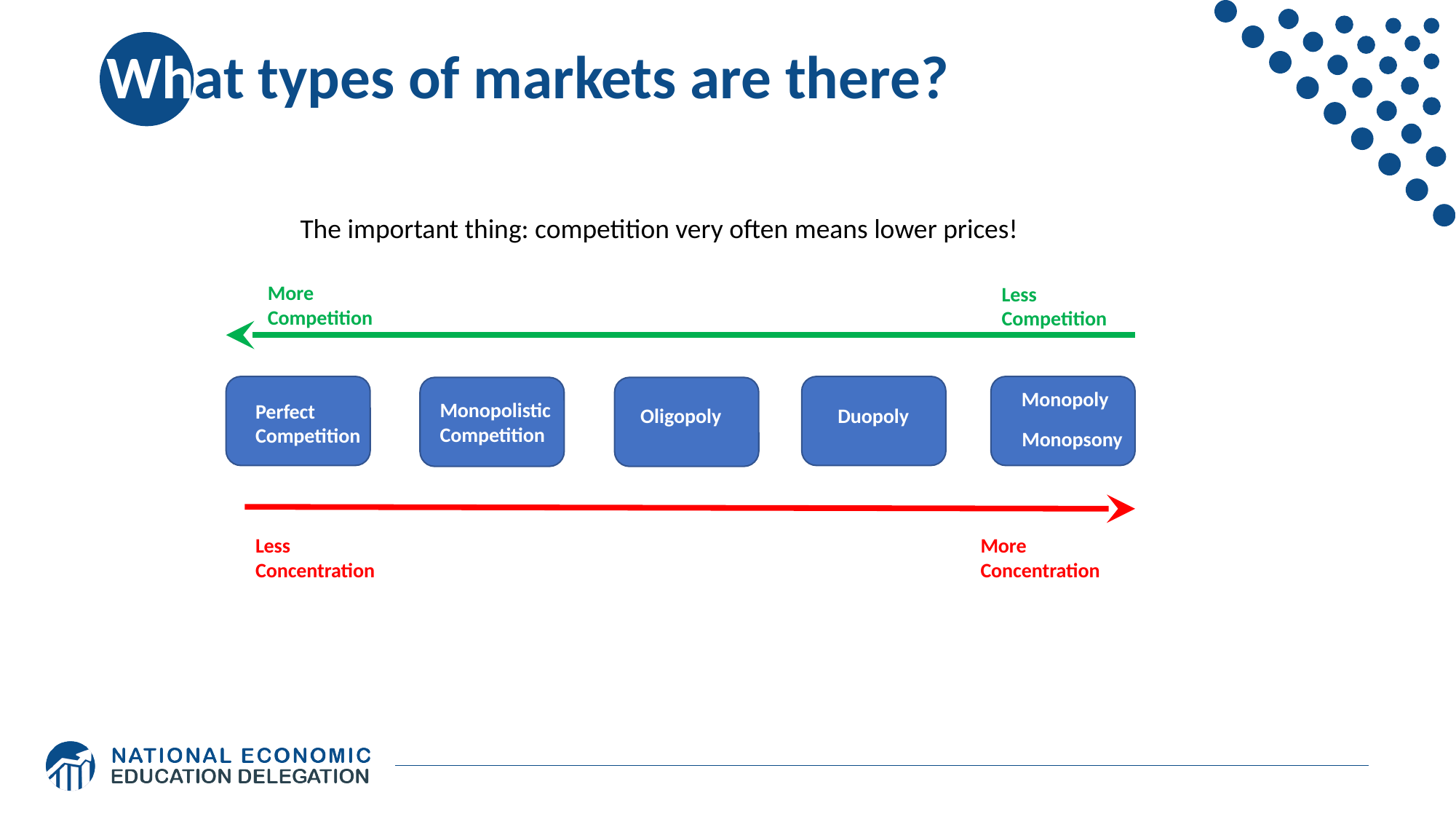

# What types of markets are there?
The important thing: competition very often means lower prices!
More Competition
Less Competition

Monopoly
Monopolistic Competition
Perfect Competition
Oligopoly
Duopoly
Monopsony
More Concentration
Less Concentration